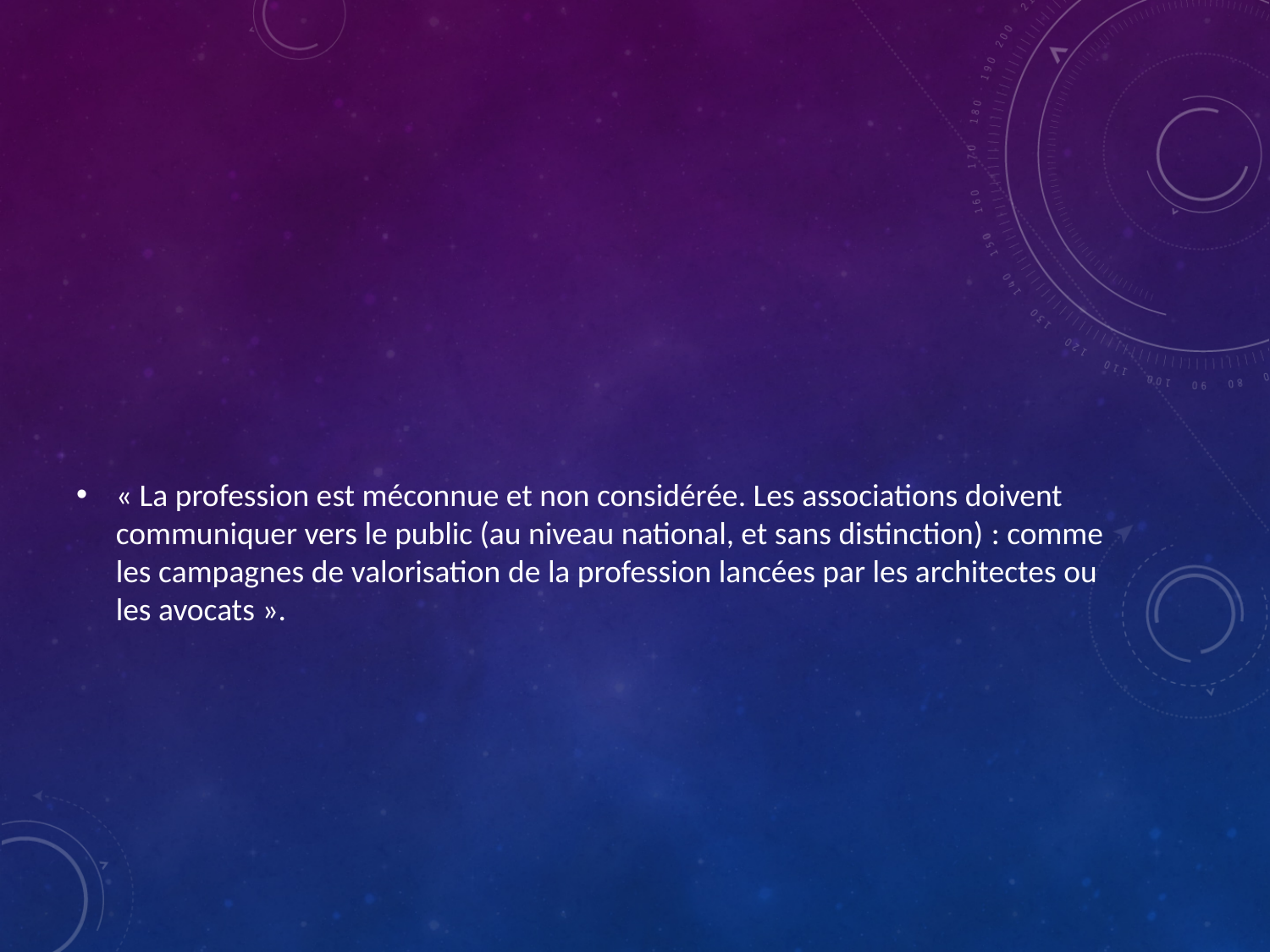

« La profession est méconnue et non considérée. Les associations doivent communiquer vers le public (au niveau national, et sans distinction) : comme les campagnes de valorisation de la profession lancées par les architectes ou les avocats ».